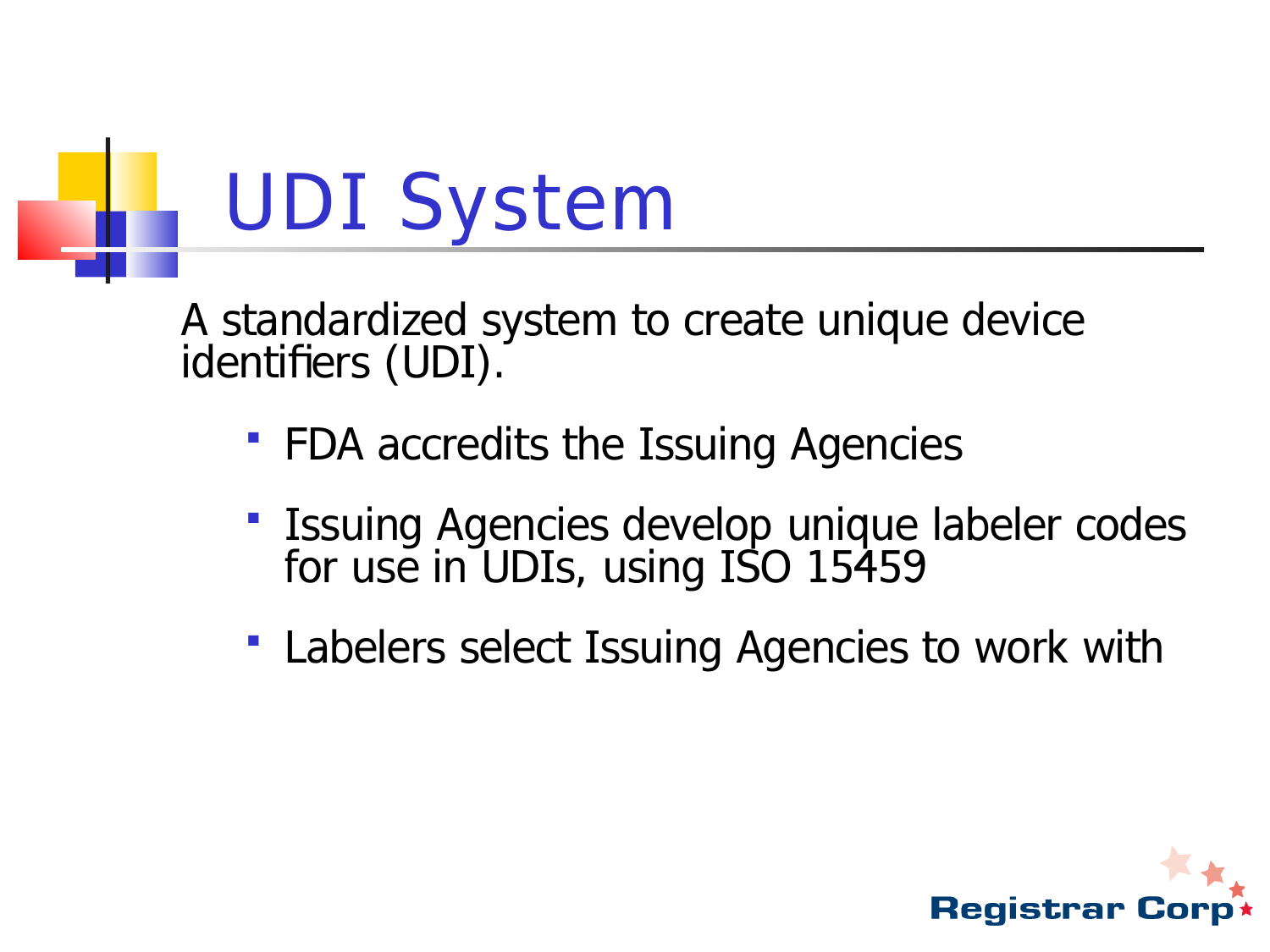

# UDI System

A standardized system to create unique device identifiers (UDI).

FDA accredits the Issuing Agencies

Issuing Agencies develop unique labeler codes for use in UDIs, using ISO 15459

Labelers select Issuing Agencies to work with